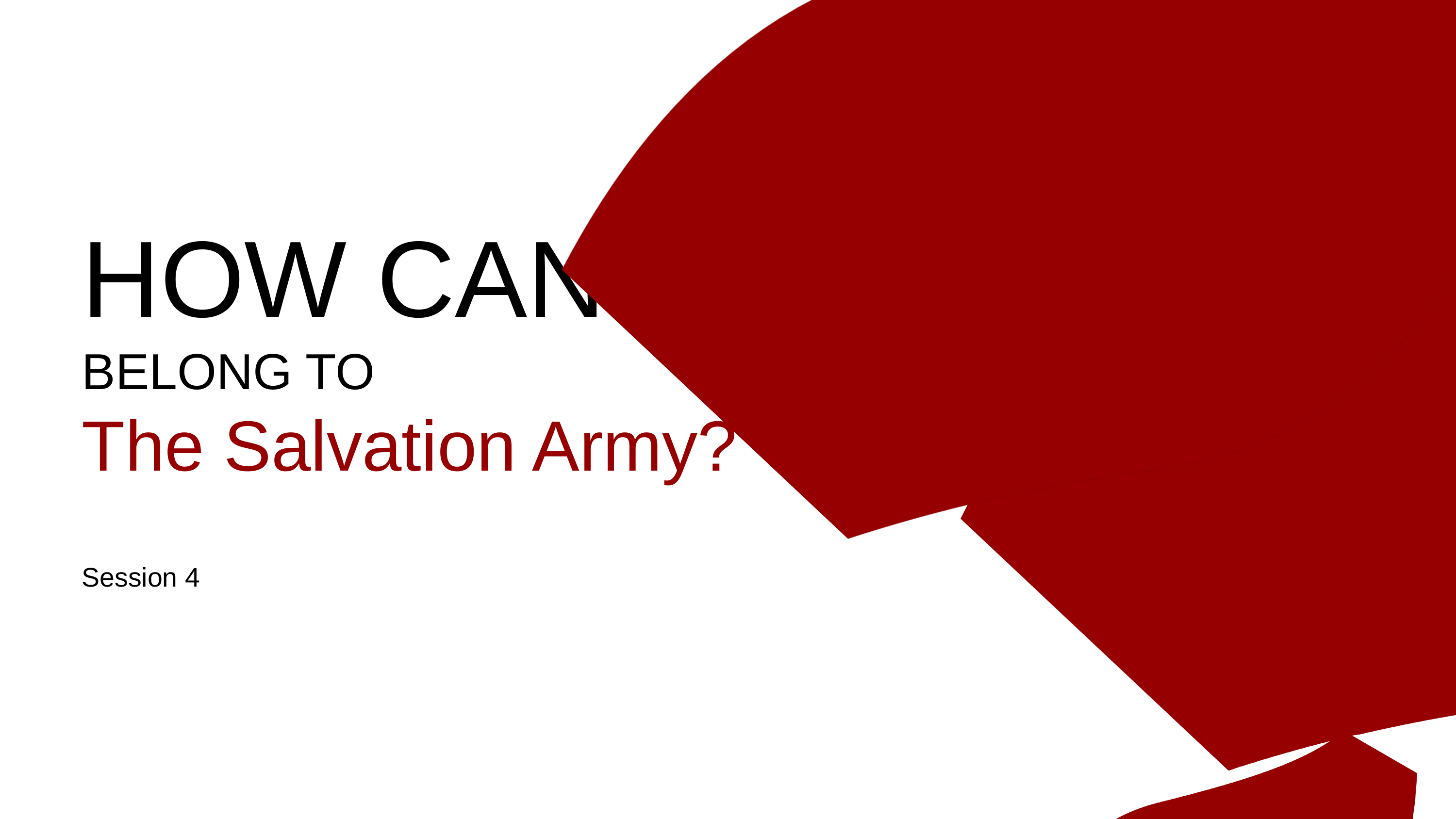

HOW CAN I
BELONG TO
The Salvation Army?
Session 4